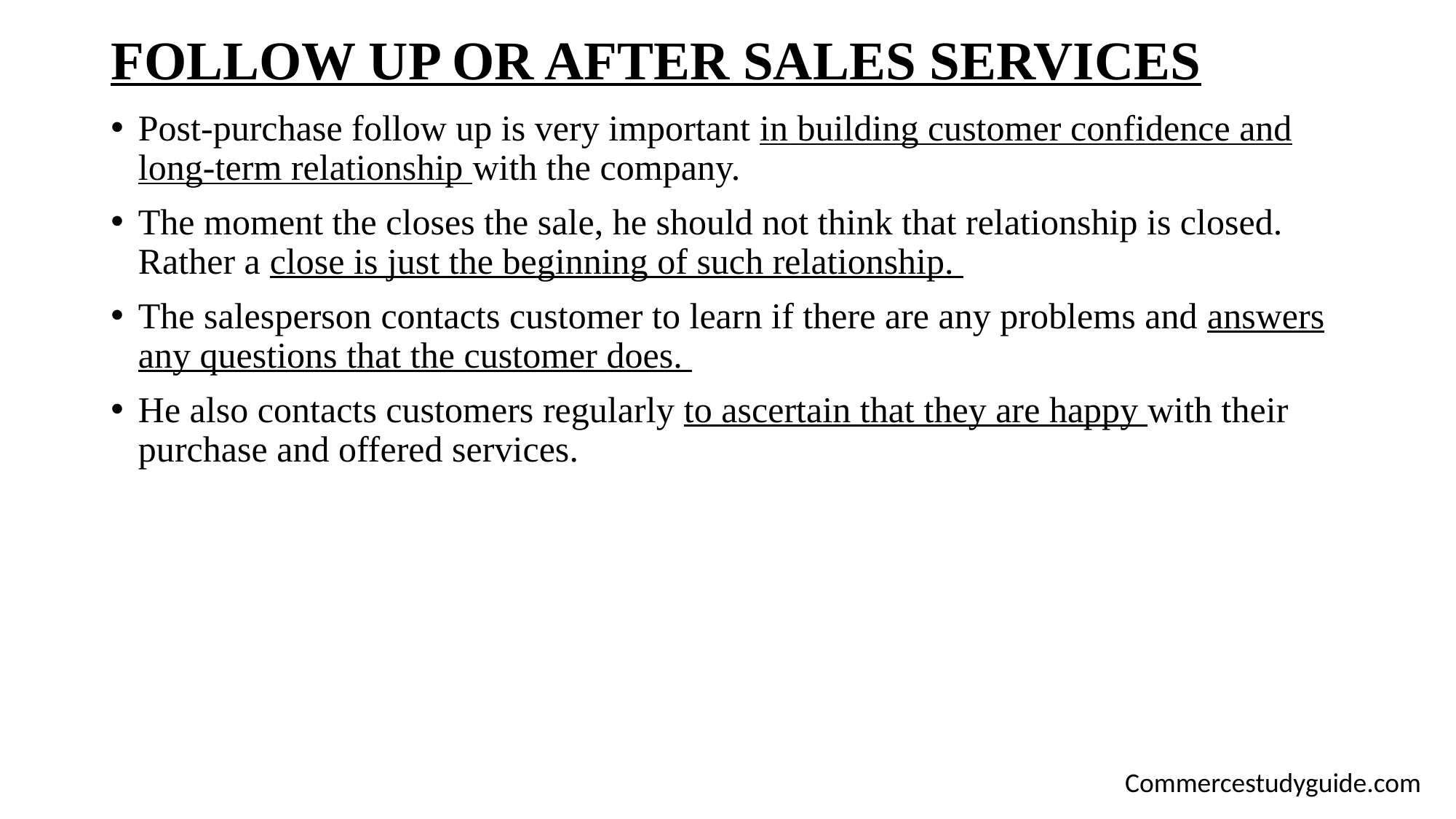

# FOLLOW UP OR AFTER SALES SERVICES
Post-purchase follow up is very important in building customer confidence and long-term relationship with the company.
The moment the closes the sale, he should not think that relationship is closed. Rather a close is just the beginning of such relationship.
The salesperson contacts customer to learn if there are any problems and answers any questions that the customer does.
He also contacts customers regularly to ascertain that they are happy with their purchase and offered services.

Commercestudyguide.com